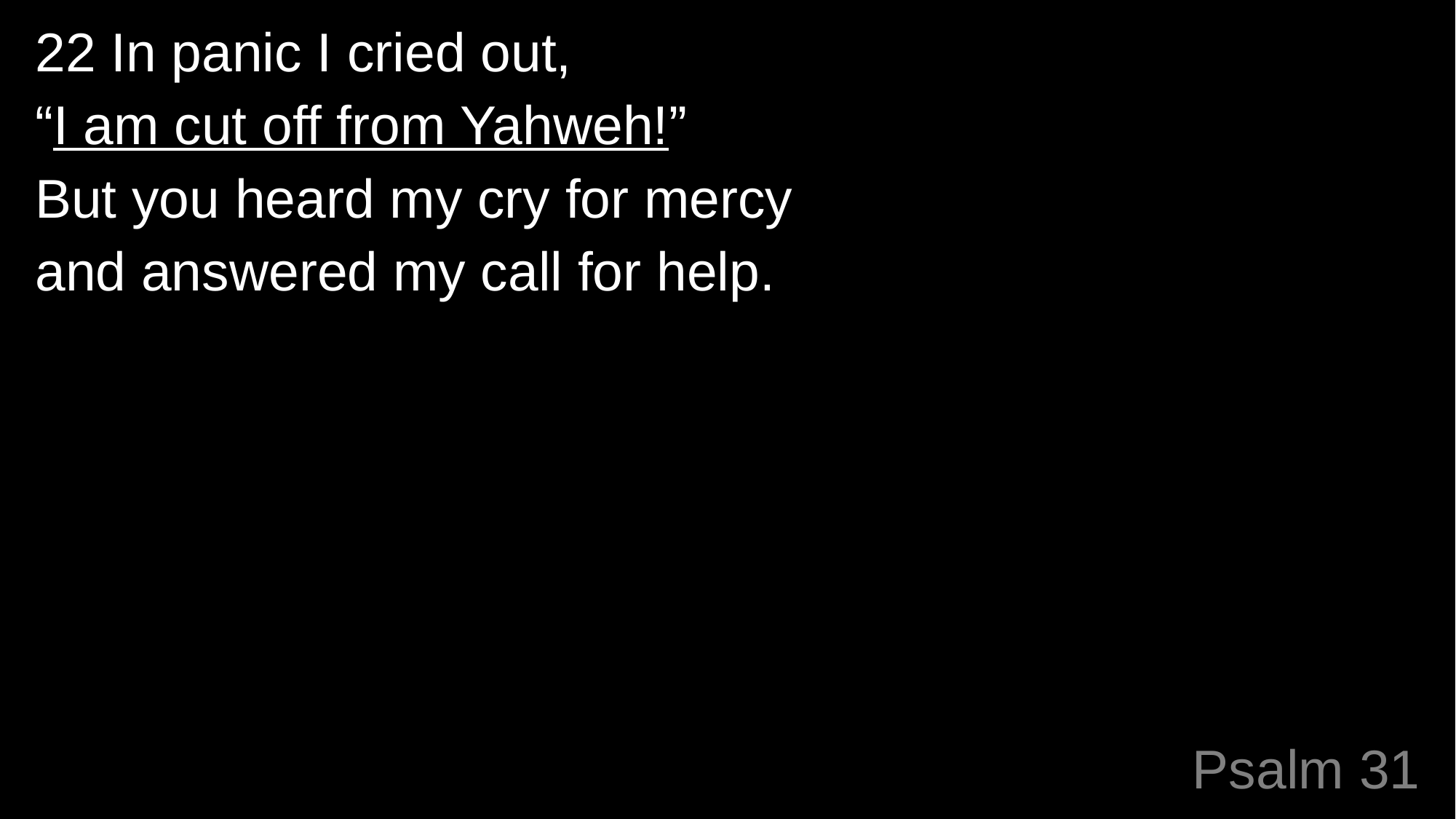

22 In panic I cried out,
“I am cut off from Yahweh!”
But you heard my cry for mercy
and answered my call for help.
# Psalm 31